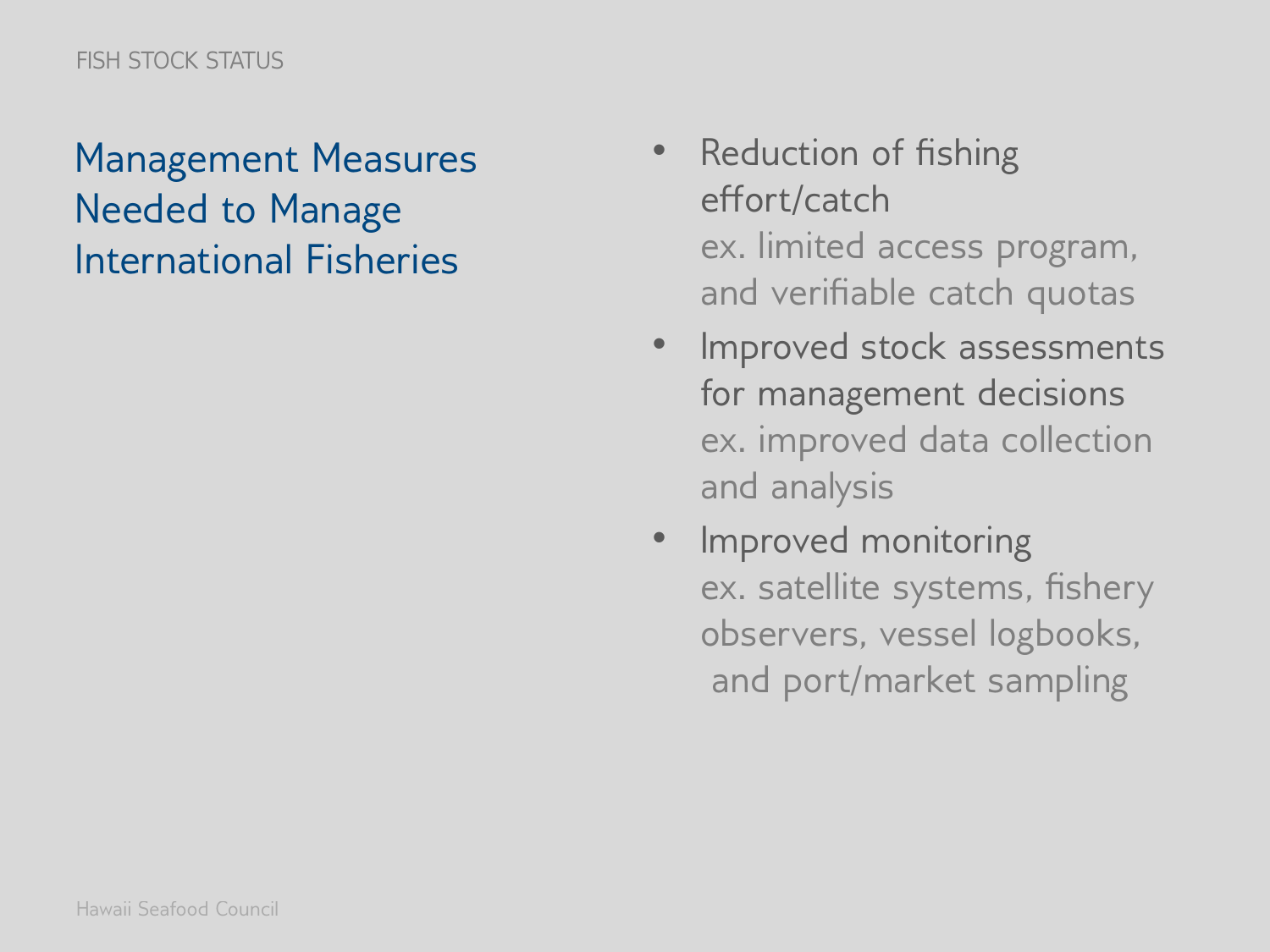

# fish stock status
Reduction of fishing
effort/catch
ex. limited access program,
and verifiable catch quotas
Improved stock assessments for management decisions
ex. improved data collection and analysis
Improved monitoring
ex. satellite systems, fishery observers, vessel logbooks,
 and port/market sampling
Management Measures Needed to Manage International Fisheries

Hawaii Seafood Council